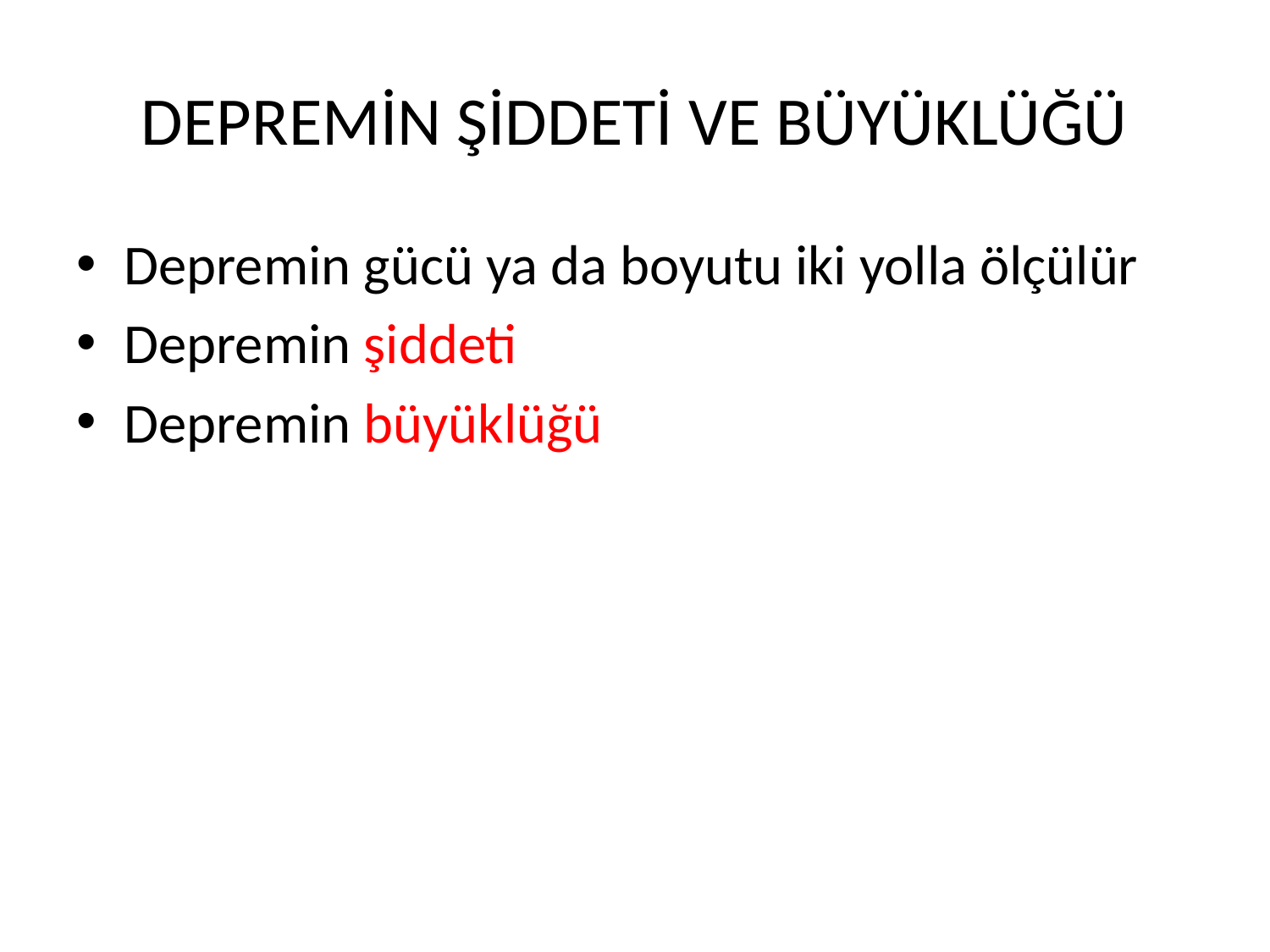

# DEPREMİN ŞİDDETİ VE BÜYÜKLÜĞÜ
Depremin gücü ya da boyutu iki yolla ölçülür
Depremin şiddeti
Depremin büyüklüğü